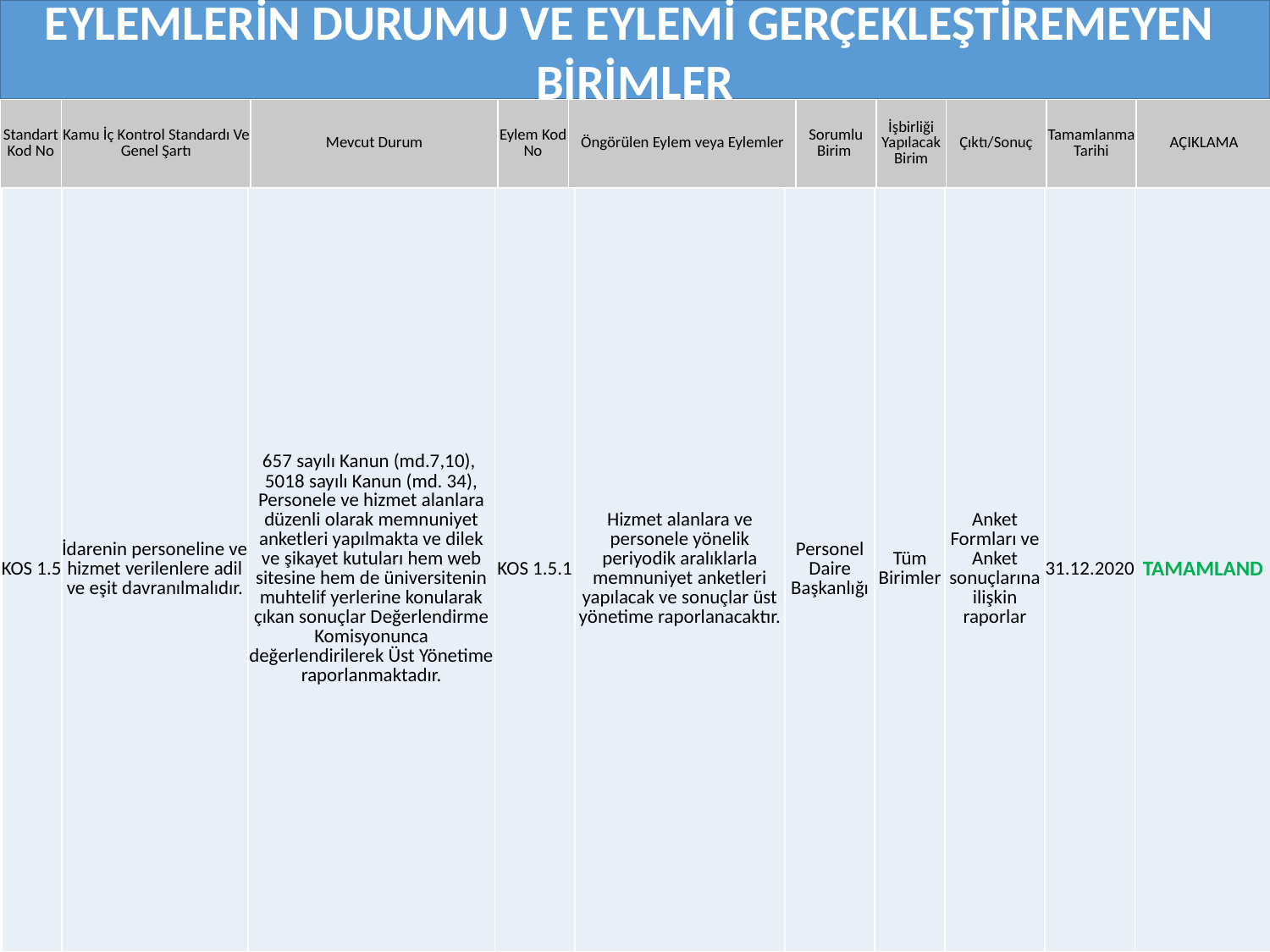

EYLEMLERİN DURUMU VE EYLEMİ GERÇEKLEŞTİREMEYEN  BİRİMLER
| Standart Kod No | Kamu İç Kontrol Standardı Ve Genel Şartı | Mevcut Durum | Eylem Kod No | Öngörülen Eylem veya Eylemler | Sorumlu Birim | İşbirliği Yapılacak Birim | Çıktı/Sonuç | Tamamlanma Tarihi | AÇIKLAMA |
| --- | --- | --- | --- | --- | --- | --- | --- | --- | --- |
| KOS 1.5 | İdarenin personeline ve hizmet verilenlere adil ve eşit davranılmalıdır. | 657 sayılı Kanun (md.7,10), 5018 sayılı Kanun (md. 34), Personele ve hizmet alanlara düzenli olarak memnuniyet anketleri yapılmakta ve dilek ve şikayet kutuları hem web sitesine hem de üniversitenin muhtelif yerlerine konularak çıkan sonuçlar Değerlendirme Komisyonunca değerlendirilerek Üst Yönetime raporlanmaktadır. | KOS 1.5.1 | Hizmet alanlara ve personele yönelik periyodik aralıklarla memnuniyet anketleri yapılacak ve sonuçlar üst yönetime raporlanacaktır. | Personel Daire Başkanlığı | Tüm Birimler | Anket Formları ve Anket sonuçlarına ilişkin raporlar | 31.12.2020 | TAMAMLAND |
| --- | --- | --- | --- | --- | --- | --- | --- | --- | --- |